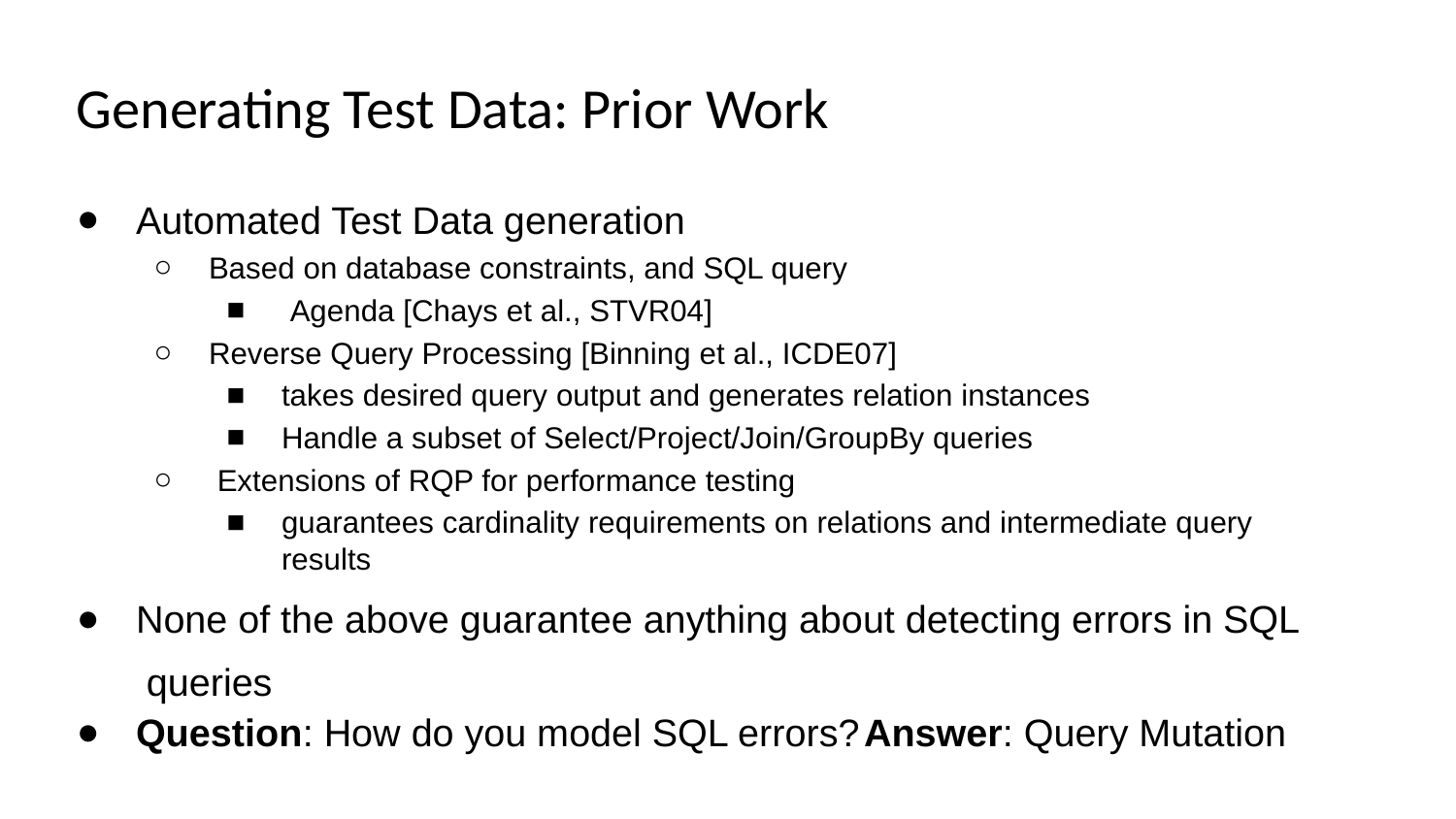

# Generating Test Data: Prior Work
Automated Test Data generation
Based on database constraints, and SQL query
Agenda [Chays et al., STVR04]
Reverse Query Processing [Binning et al., ICDE07]
takes desired query output and generates relation instances
Handle a subset of Select/Project/Join/GroupBy queries
Extensions of RQP for performance testing
guarantees cardinality requirements on relations and intermediate query results
None of the above guarantee anything about detecting errors in SQL  queries
Question: How do you model SQL errors?	Answer: Query Mutation